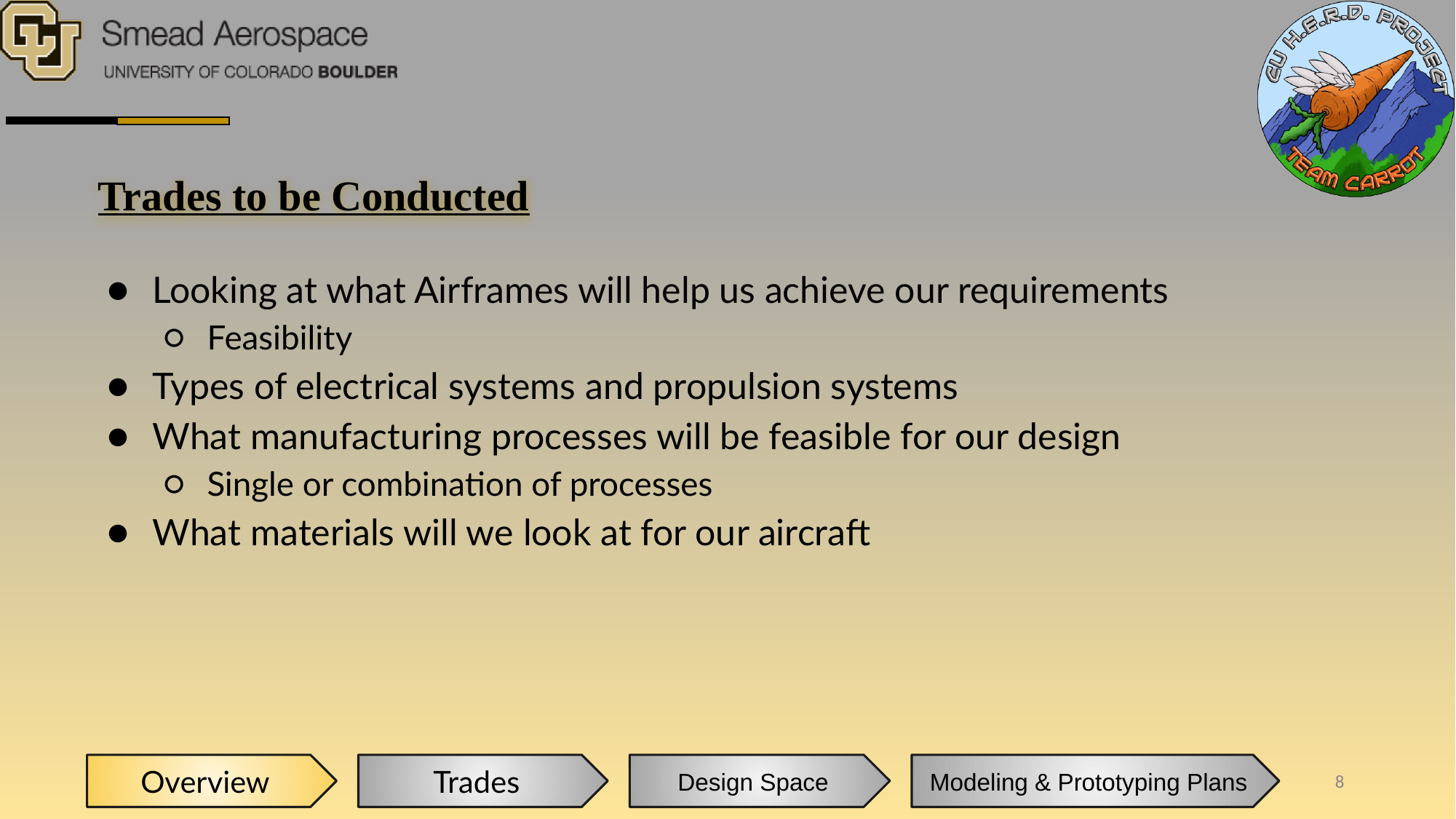

Trades to be Conducted
Looking at what Airframes will help us achieve our requirements
Feasibility
Types of electrical systems and propulsion systems
What manufacturing processes will be feasible for our design
Single or combination of processes
What materials will we look at for our aircraft

Overview
Trades
Design Space
Modeling & Prototyping Plans
8